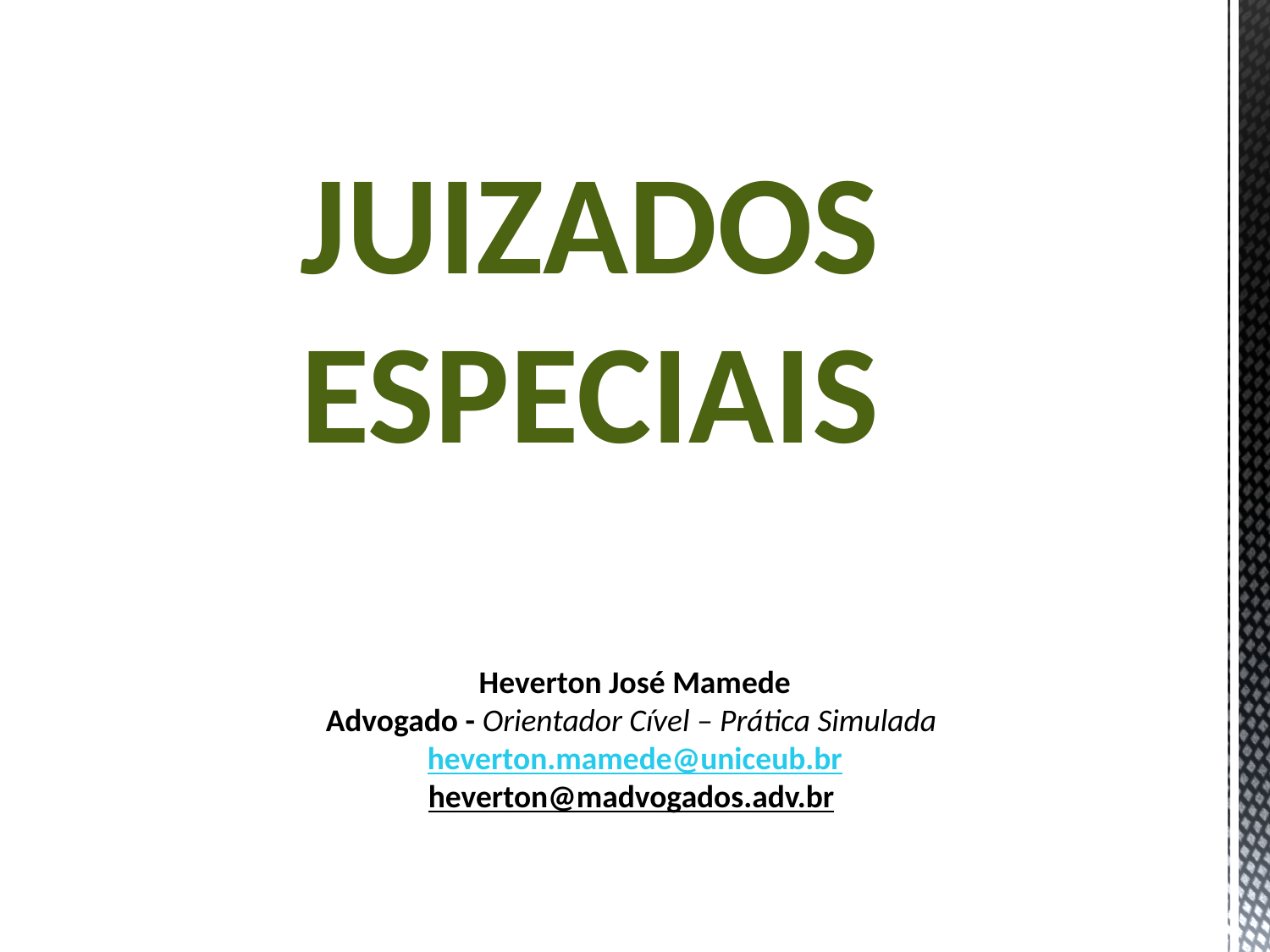

JUIZADOS
ESPECIAIS
Heverton José Mamede
Advogado - Orientador Cível – Prática Simulada
heverton.mamede@uniceub.br
heverton@madvogados.adv.br